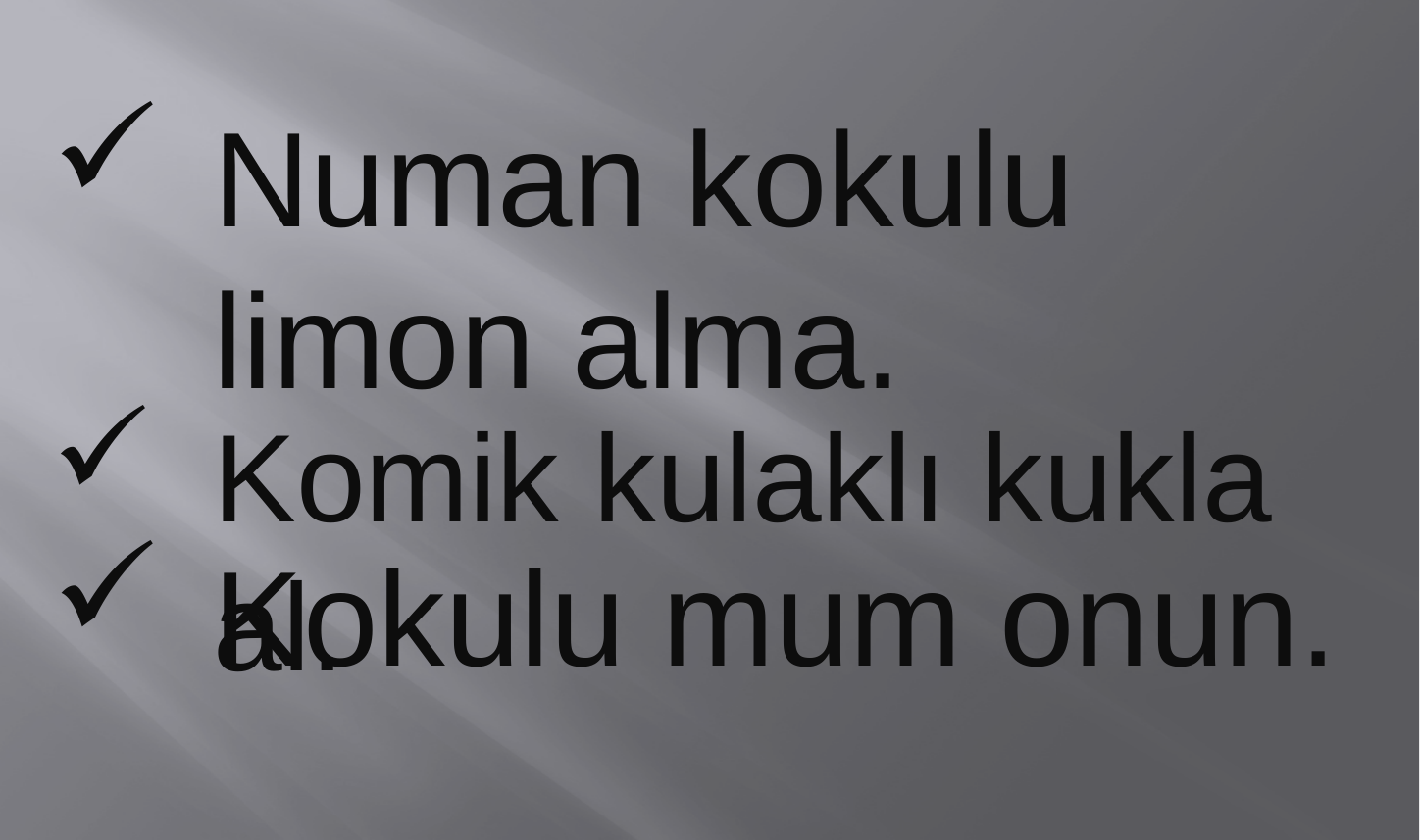

Numan kokulu limon alma.

Komik kulaklı kukla al.
Kokulu mum onun.